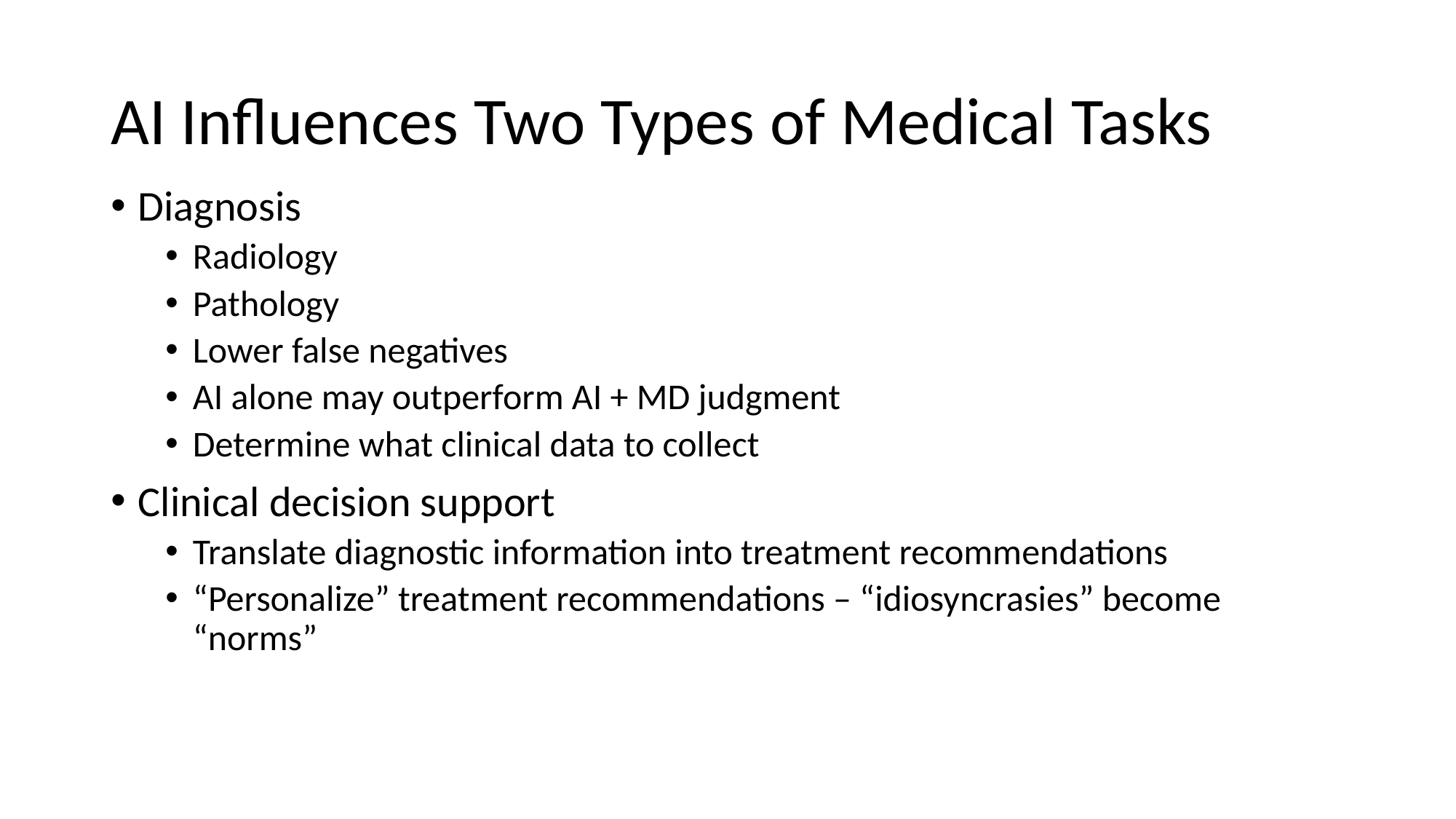

# AI Influences Two Types of Medical Tasks
Diagnosis
Radiology
Pathology
Lower false negatives
AI alone may outperform AI + MD judgment
Determine what clinical data to collect
Clinical decision support
Translate diagnostic information into treatment recommendations
“Personalize” treatment recommendations – “idiosyncrasies” become “norms”